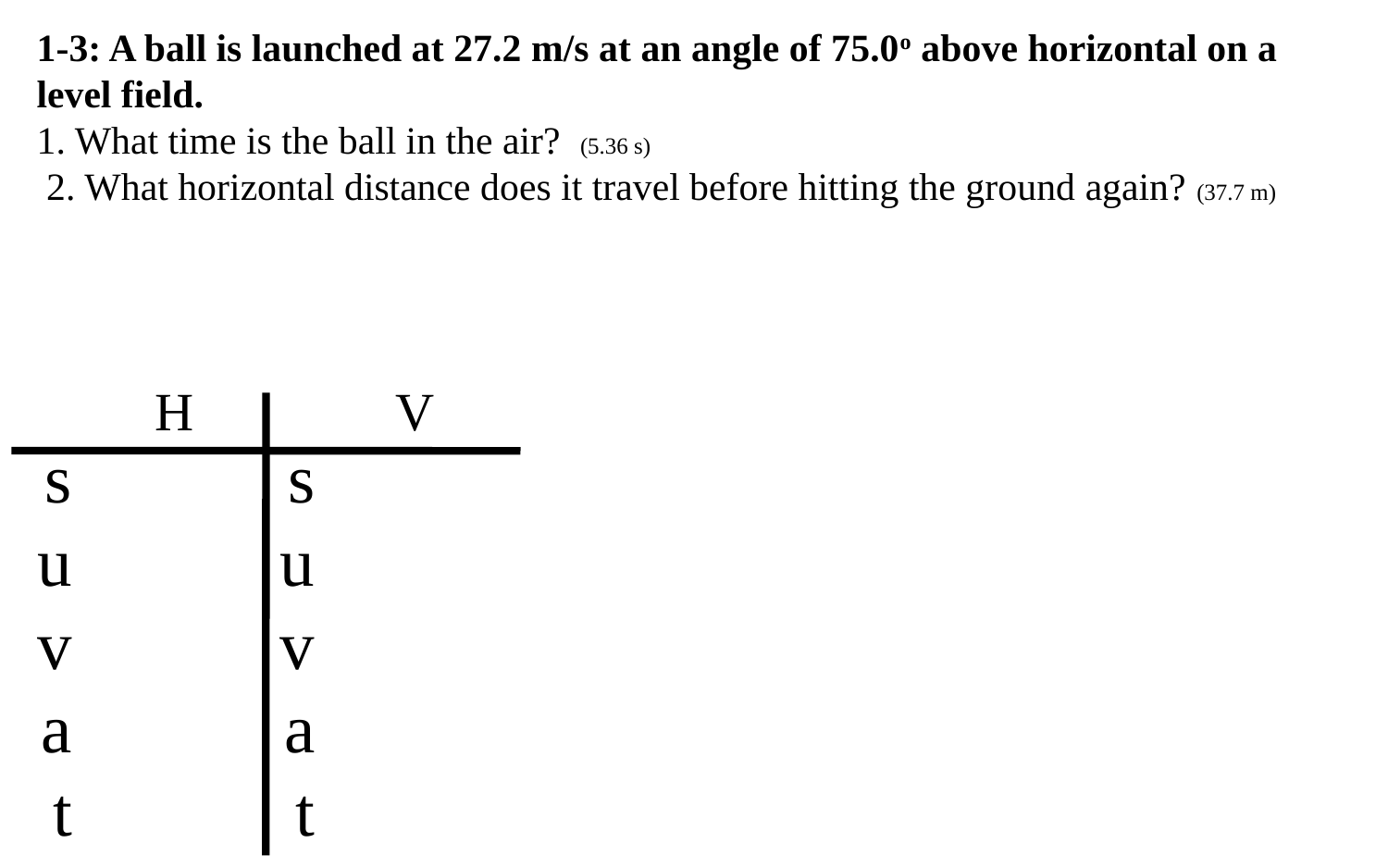

1-3: A ball is launched at 27.2 m/s at an angle of 75.0o above horizontal on a level field.
1. What time is the ball in the air?  (5.36 s)
 2. What horizontal distance does it travel before hitting the ground again? (37.7 m)

H
V
s
u
v
a
t
s
u
v
a
t